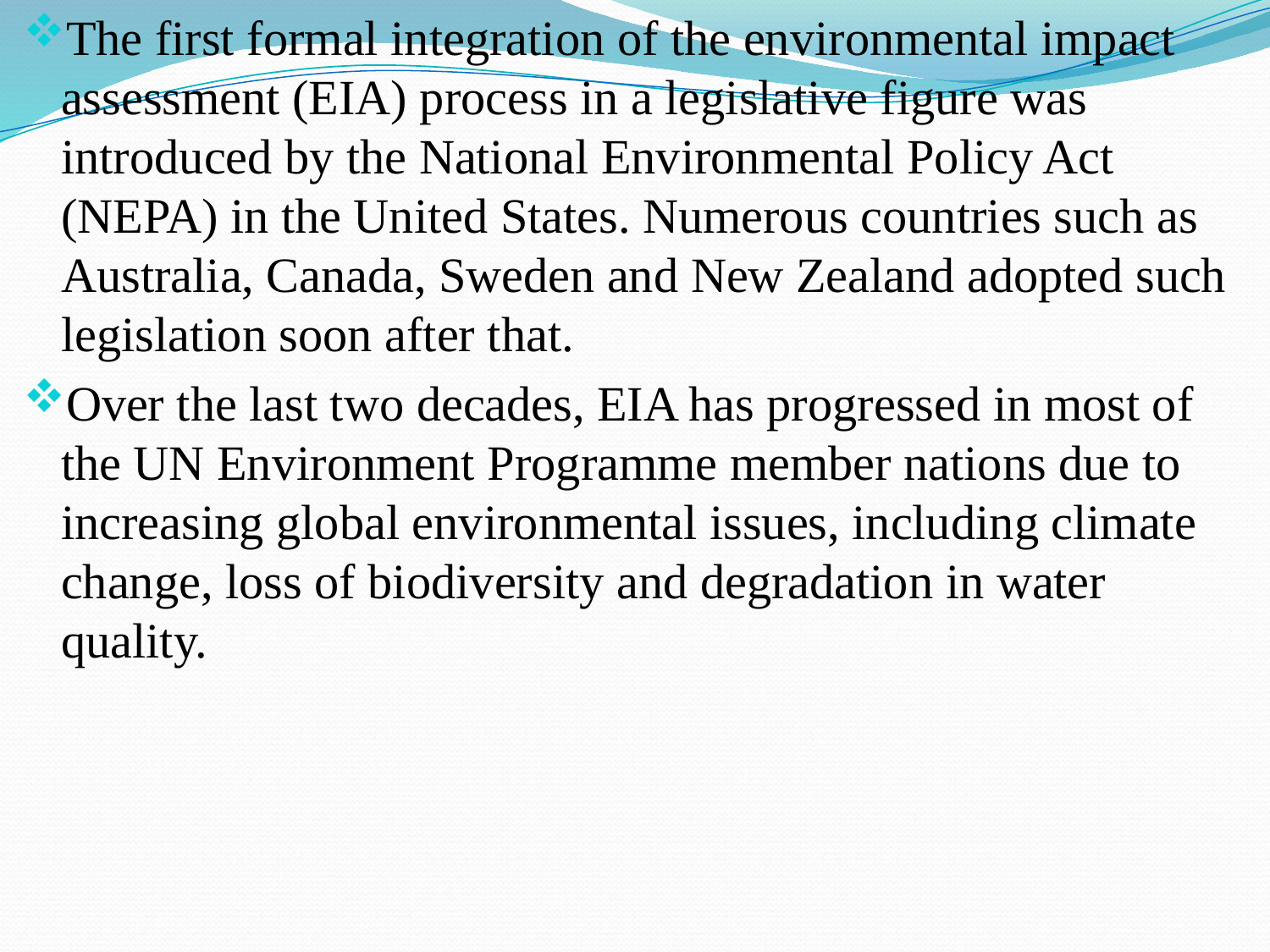

The first formal integration of the environmental impact assessment (EIA) process in a legislative figure was introduced by the National Environmental Policy Act (NEPA) in the United States. Numerous countries such as Australia, Canada, Sweden and New Zealand adopted such legislation soon after that.
Over the last two decades, EIA has progressed in most of the UN Environment Programme member nations due to increasing global environmental issues, including climate change, loss of biodiversity and degradation in water quality.